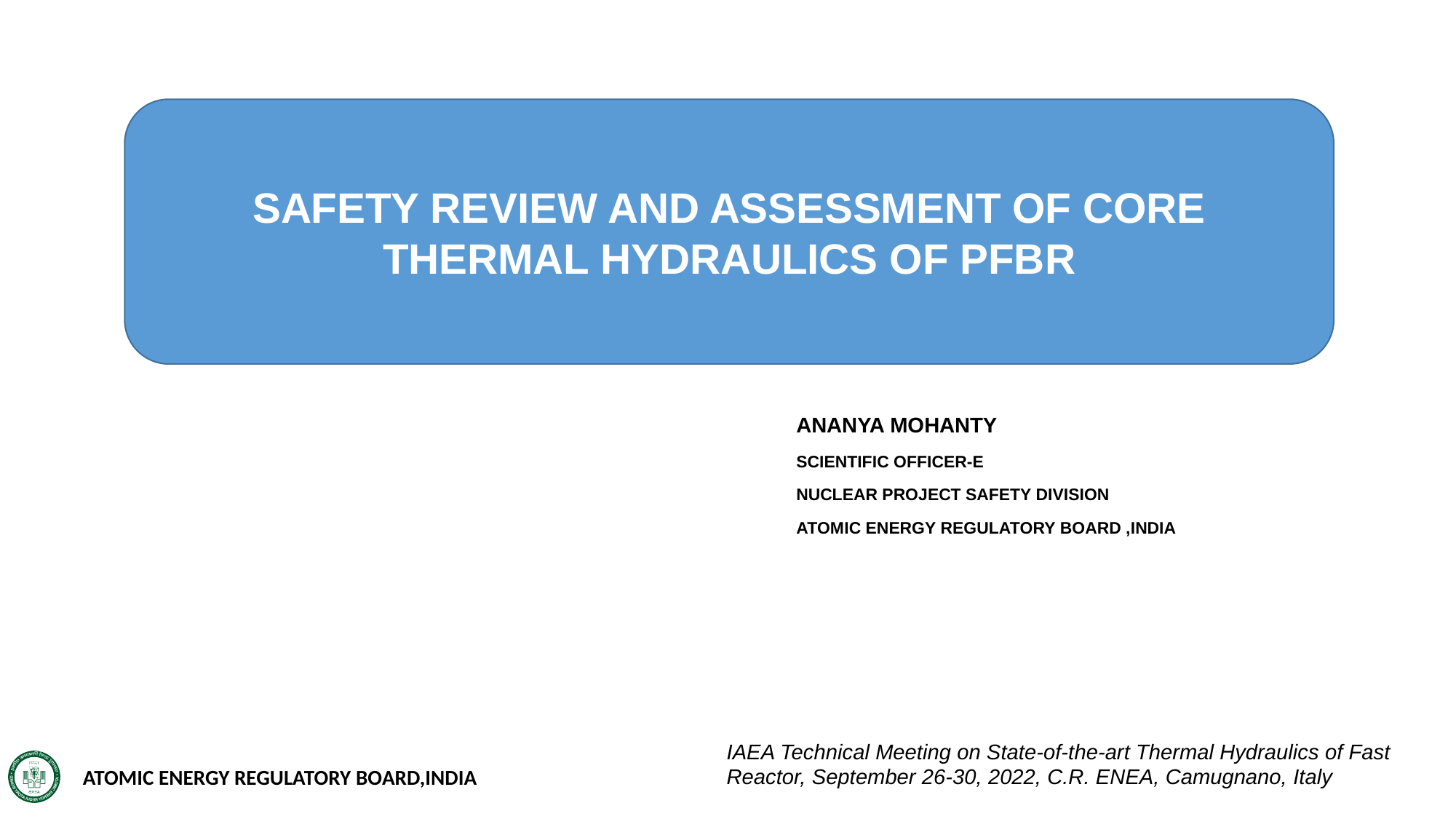

SAFETY REVIEW AND ASSESSMENT OF CORE THERMAL HYDRAULICS OF PFBR
ANANYA MOHANTY
SCIENTIFIC OFFICER-E
NUCLEAR PROJECT SAFETY DIVISION
ATOMIC ENERGY REGULATORY BOARD ,INDIA
IAEA Technical Meeting on State-of-the-art Thermal Hydraulics of Fast Reactor, September 26-30, 2022, C.R. ENEA, Camugnano, Italy
ATOMIC ENERGY REGULATORY BOARD,INDIA